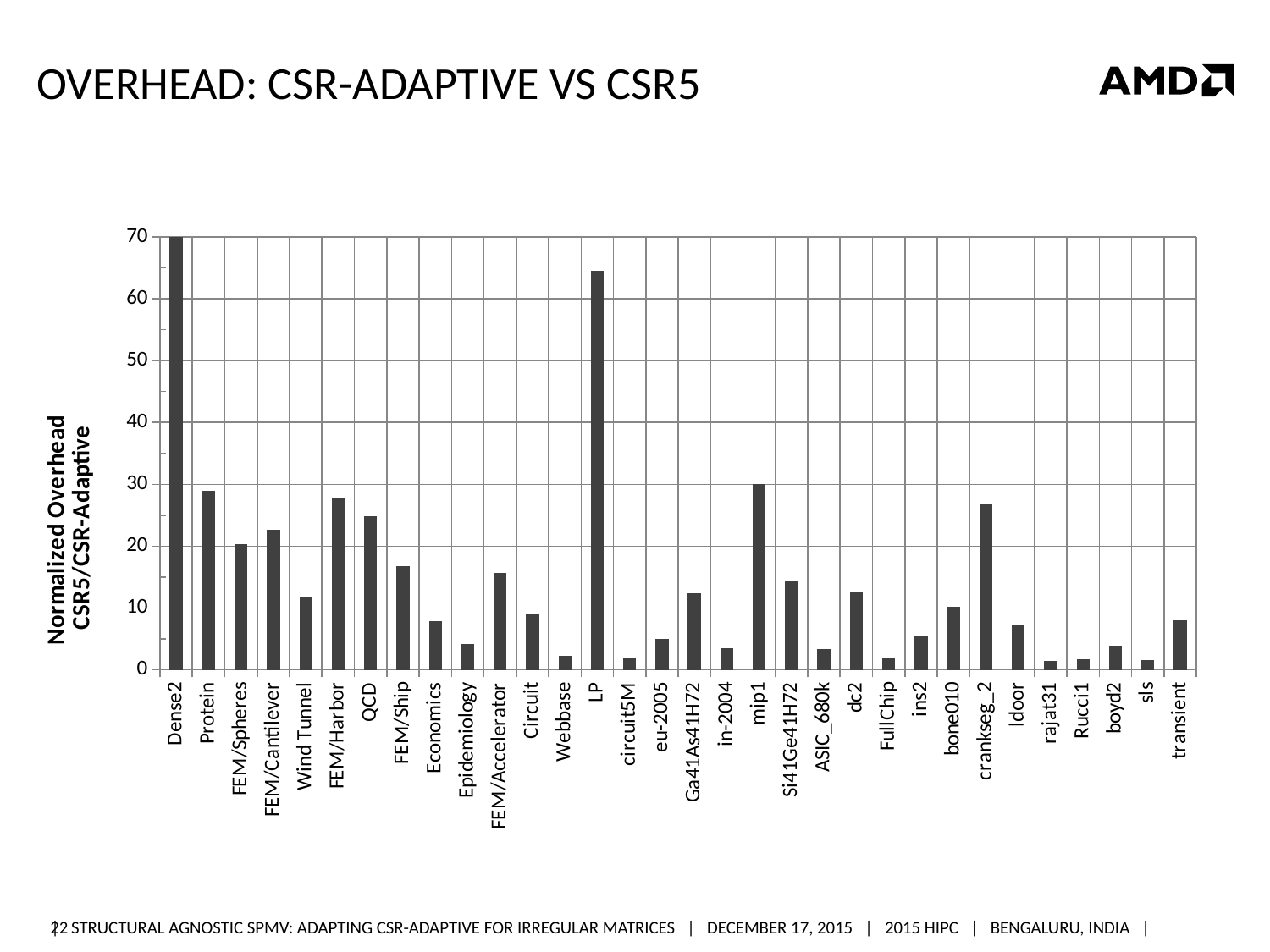

# Overhead: CSR-Adaptive vs csr5

### Chart

| Category |  |
|---|---|
| Dense2 | 104.55555555555559 |
| Protein | 28.966165413533826 |
| FEM/Spheres | 20.288888888888888 |
| FEM/Cantilever | 22.69829503335804 |
| Wind Tunnel | 11.827544910179643 |
| FEM/Harbor | 27.910891089108922 |
| QCD | 24.8997995991984 |
| FEM/Ship | 16.83513838748496 |
| Economics | 7.811344019728731 |
| Epidemiology | 4.121066599267029 |
| FEM/Accelerator | 15.62768496420048 |
| Circuit | 9.058647740007471 |
| Webbase | 2.2567331234697425 |
| LP | 64.46078431372541 |
| circuit5M | 1.79459299164731 |
| eu-2005 | 4.980972808413478 |
| Ga41As41H72 | 12.3949864498645 |
| in-2004 | 3.4454062843751476 |
| mip1 | 30.03903708523097 |
| Si41Ge41H72 | 14.33632390154129 |
| ASIC_680k | 3.374073331997596 |
| dc2 | 12.701396348012889 |
| FullChip | 1.848673405657977 |
| ins2 | 5.6093042404281555 |
| bone010 | 10.243370258475998 |
| crankseg_2 | 26.728538283062615 |
| ldoor | 7.207792207792207 |
| rajat31 | 1.482319787747515 |
| Rucci1 | 1.759572266298724 |
| boyd2 | 3.9145397189561235 |
| sls | 1.639704183036746 |
| transient | 7.985048059807761 |